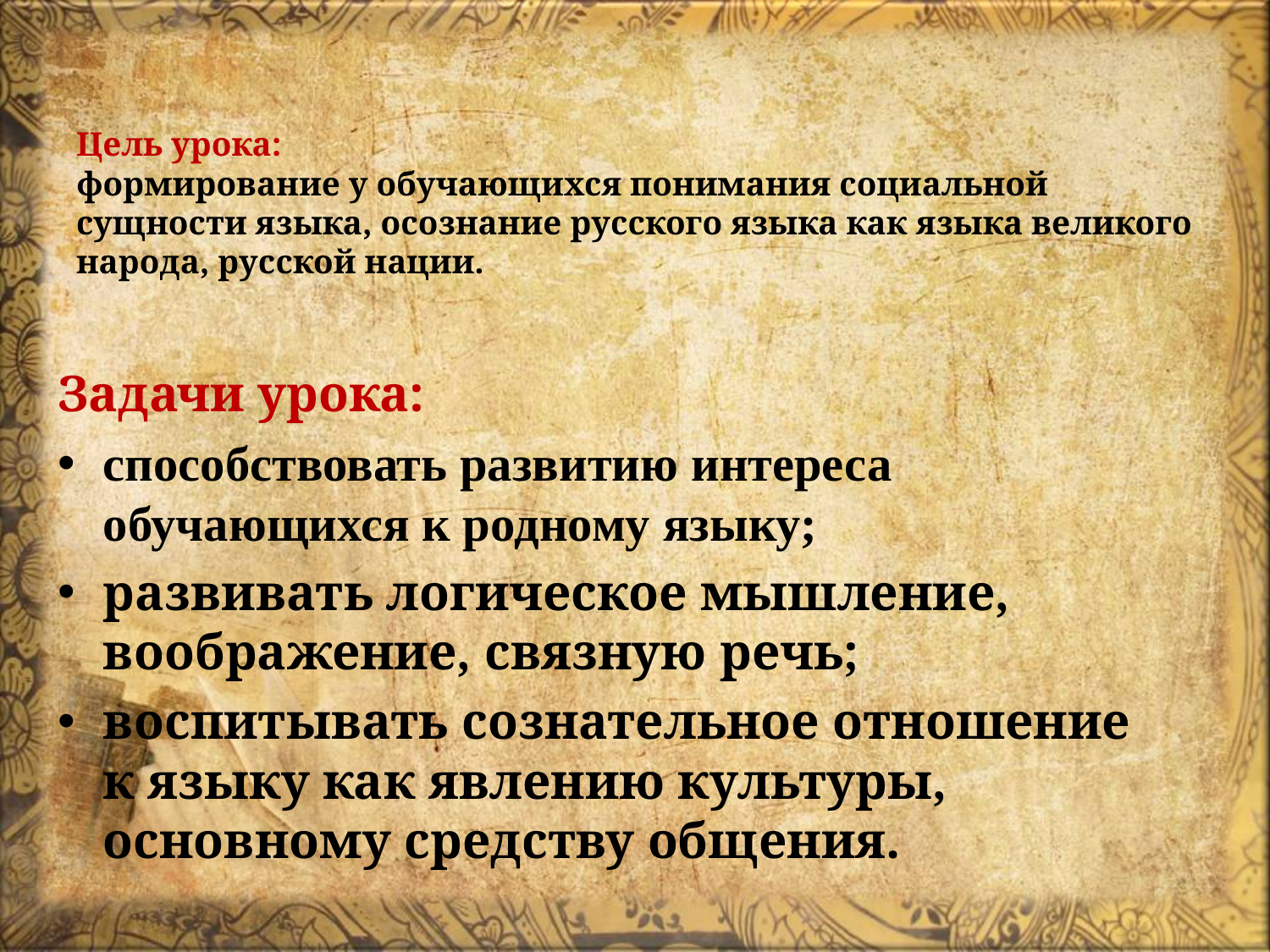

# Цель урока: формирование у обучающихся понимания социальной сущности языка, осознание русского языка как языка великого народа, рус­ской нации.
Задачи урока:
способствовать развитию интереса обучающихся к родному языку;
развивать логическое мышление, воображение, связную речь;
воспитывать сознательное отношение к языку как явлению культуры, основному средству общения.